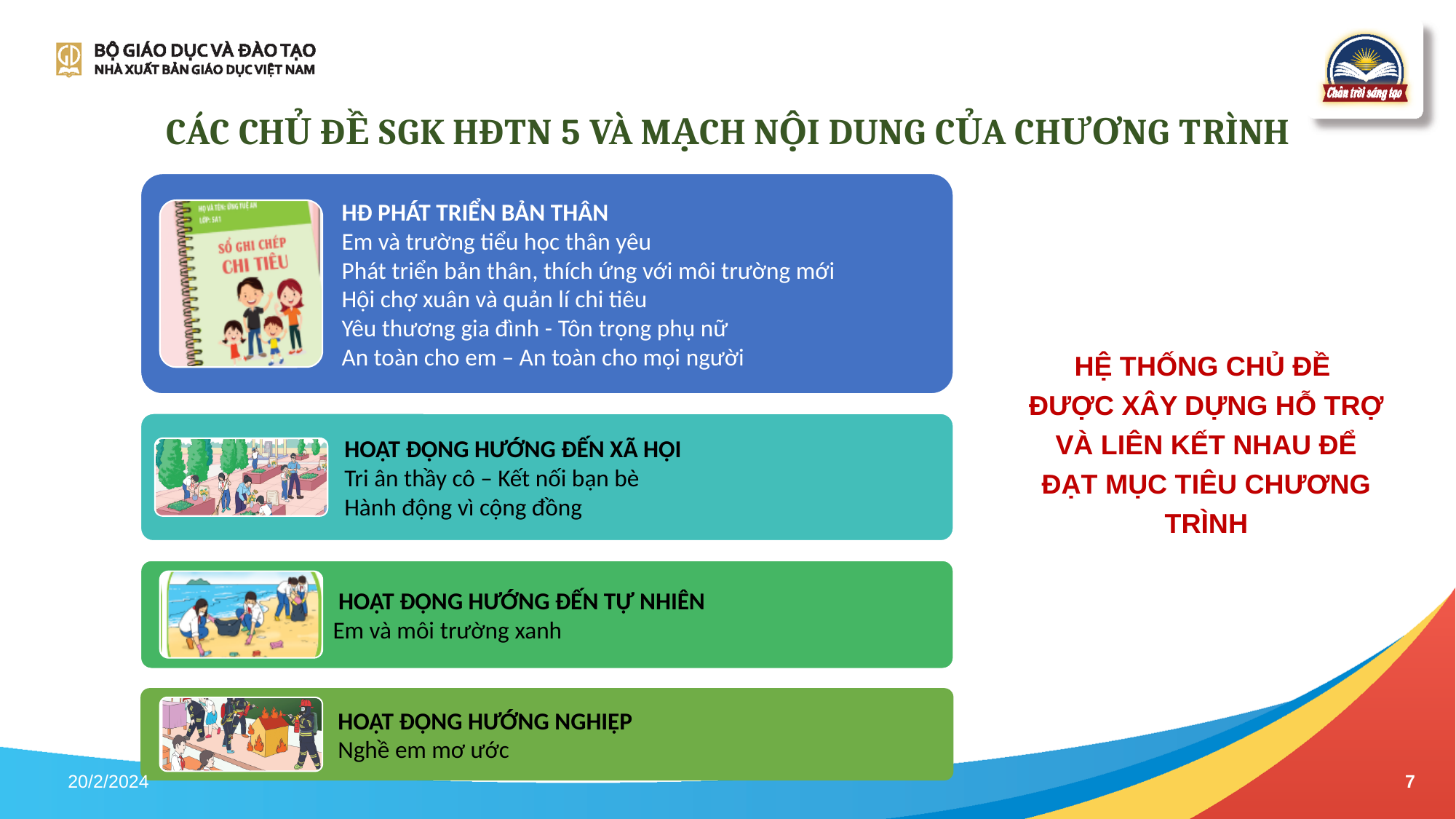

# Các chủ đề sgk HĐTN 5 và mạch nội dung của chương trình
 HĐ PHÁT TRIỂN BẢN THÂN
 Em và trường tiểu học thân yêu
 Phát triển bản thân, thích ứng với môi trường mới
 Hội chợ xuân và quản lí chi tiêu
 Yêu thương gia đình - Tôn trọng phụ nữ
 An toàn cho em – An toàn cho mọi người
  HOẠT ĐỘNG HƯỚNG ĐẾN XÃ HỘI
  Tri ân thầy cô – Kết nối bạn bè
  Hành động vì cộng đồng
 HOẠT ĐỘNG HƯỚNG ĐẾN TỰ NHIÊN
Em và môi trường xanh
 HOẠT ĐỘNG HƯỚNG NGHIỆP
 Nghề em mơ ước
Hệ thống chủ đề
được xây dựng hỗ trợ và liên kết NHAU để đạt mục tiêu chương trình
20/2/2024
7